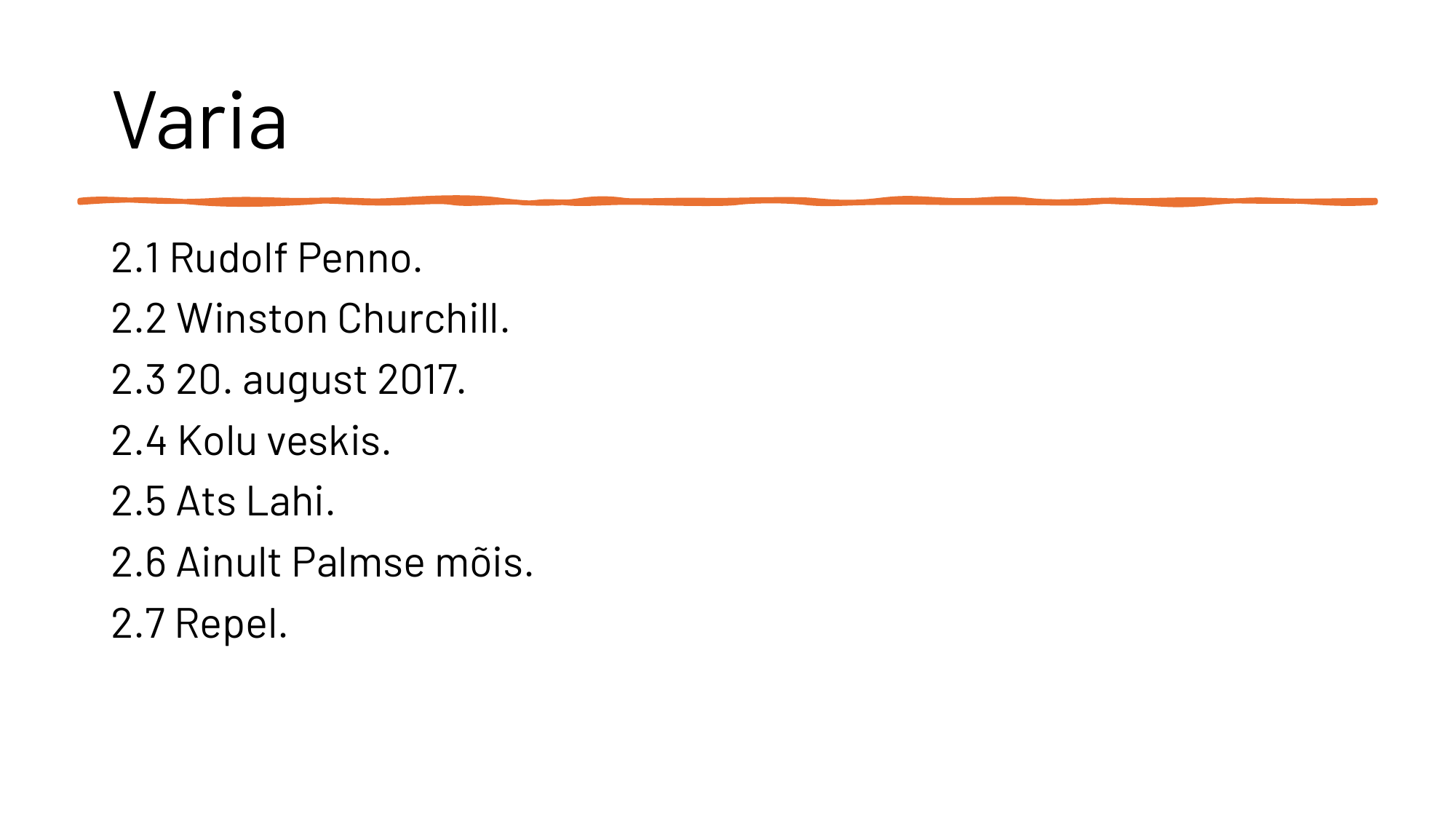

# Varia

2.1 Rudolf Penno.
2.2 Winston Churchill.
2.3 20. august 2017.
2.4 Kolu veskis.
2.5 Ats Lahi.
2.6 Ainult Palmse mõis.
2.7 Repel.